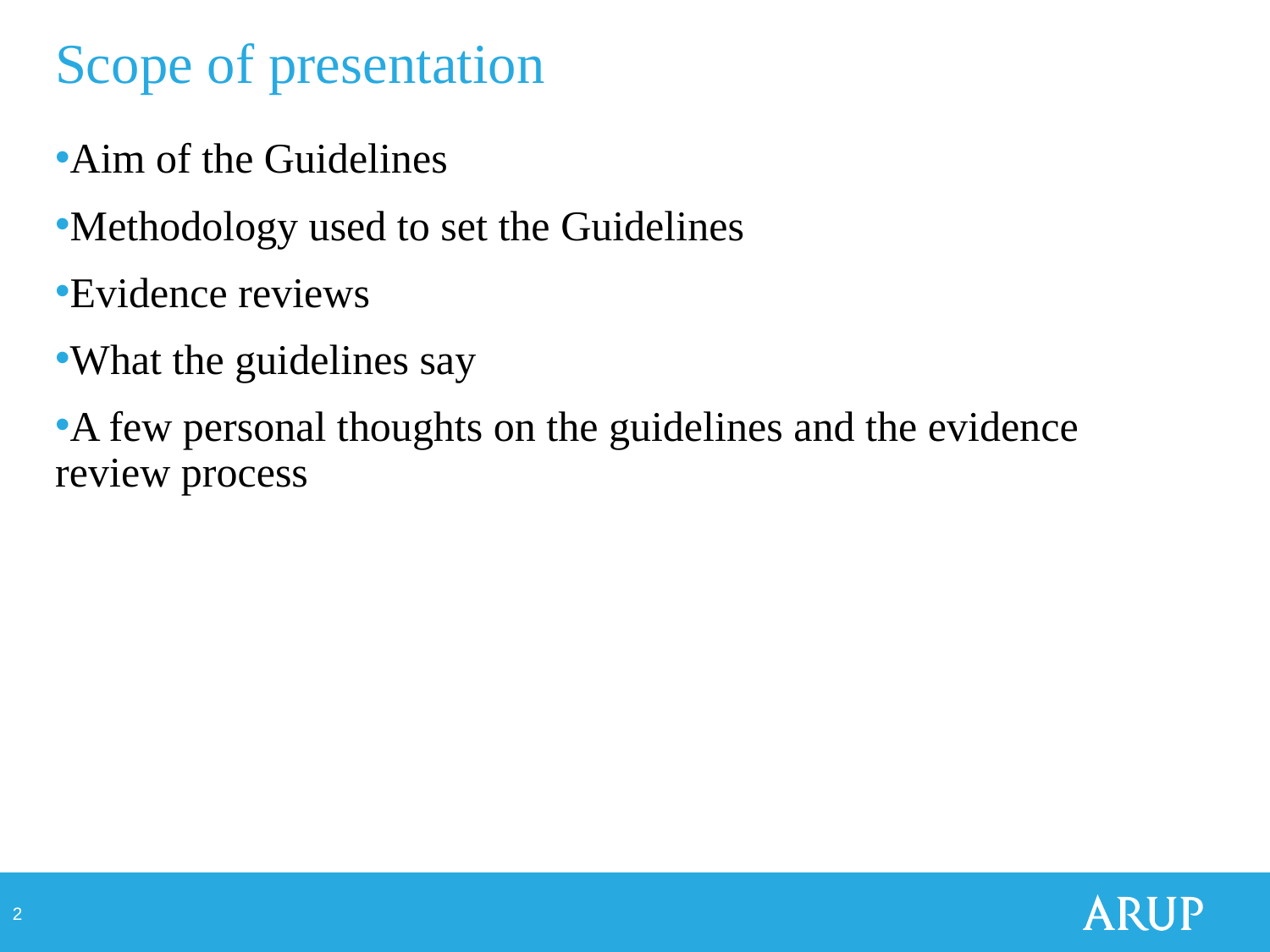

# Scope of presentation
Aim of the Guidelines
Methodology used to set the Guidelines
Evidence reviews
What the guidelines say
A few personal thoughts on the guidelines and the evidence review process